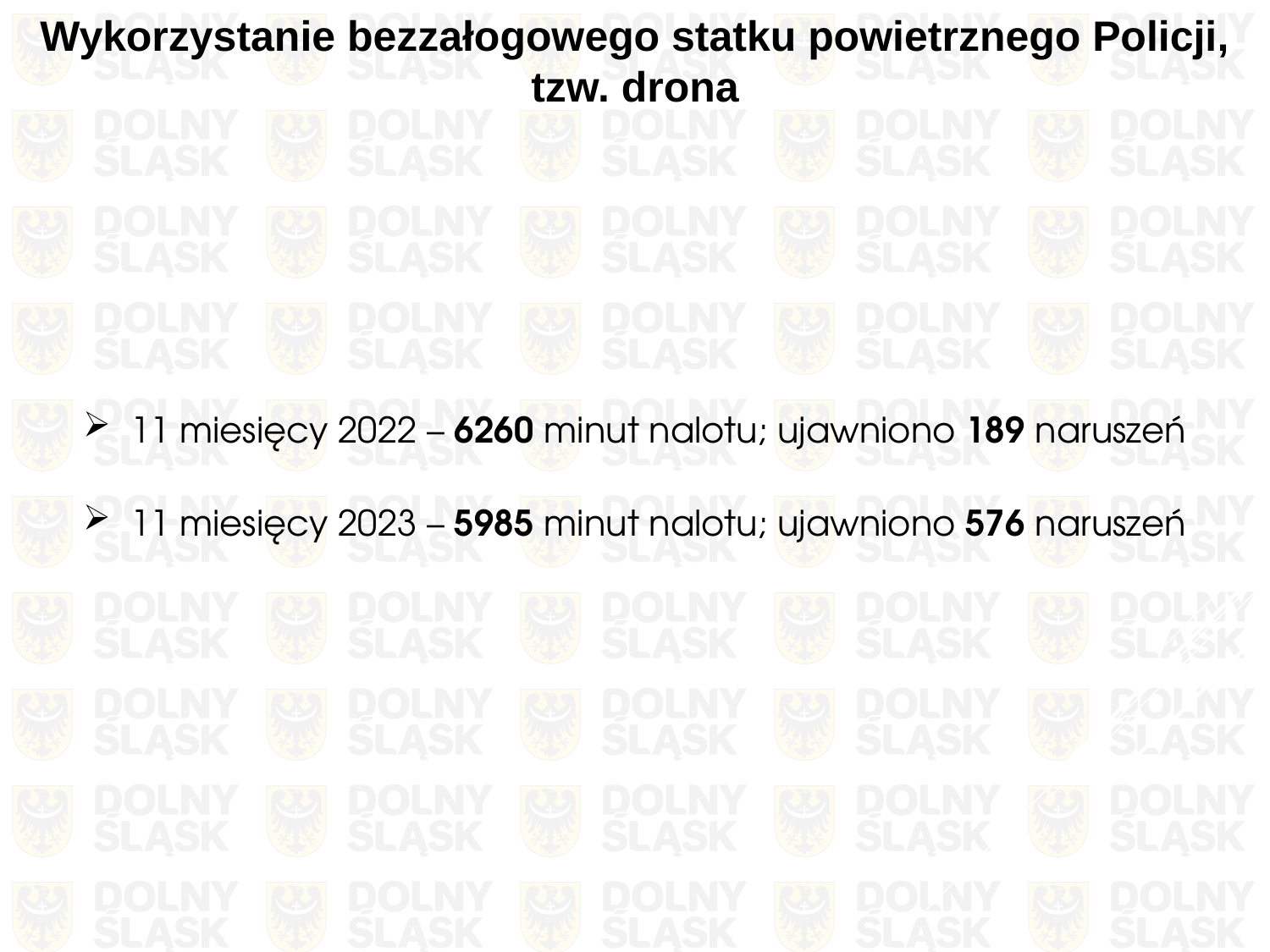

Wykorzystanie bezzałogowego statku powietrznego Policji, tzw. drona
11 miesięcy 2022 – 6260 minut nalotu; ujawniono 189 naruszeń

11 miesięcy 2023 – 5985 minut nalotu; ujawniono 576 naruszeń